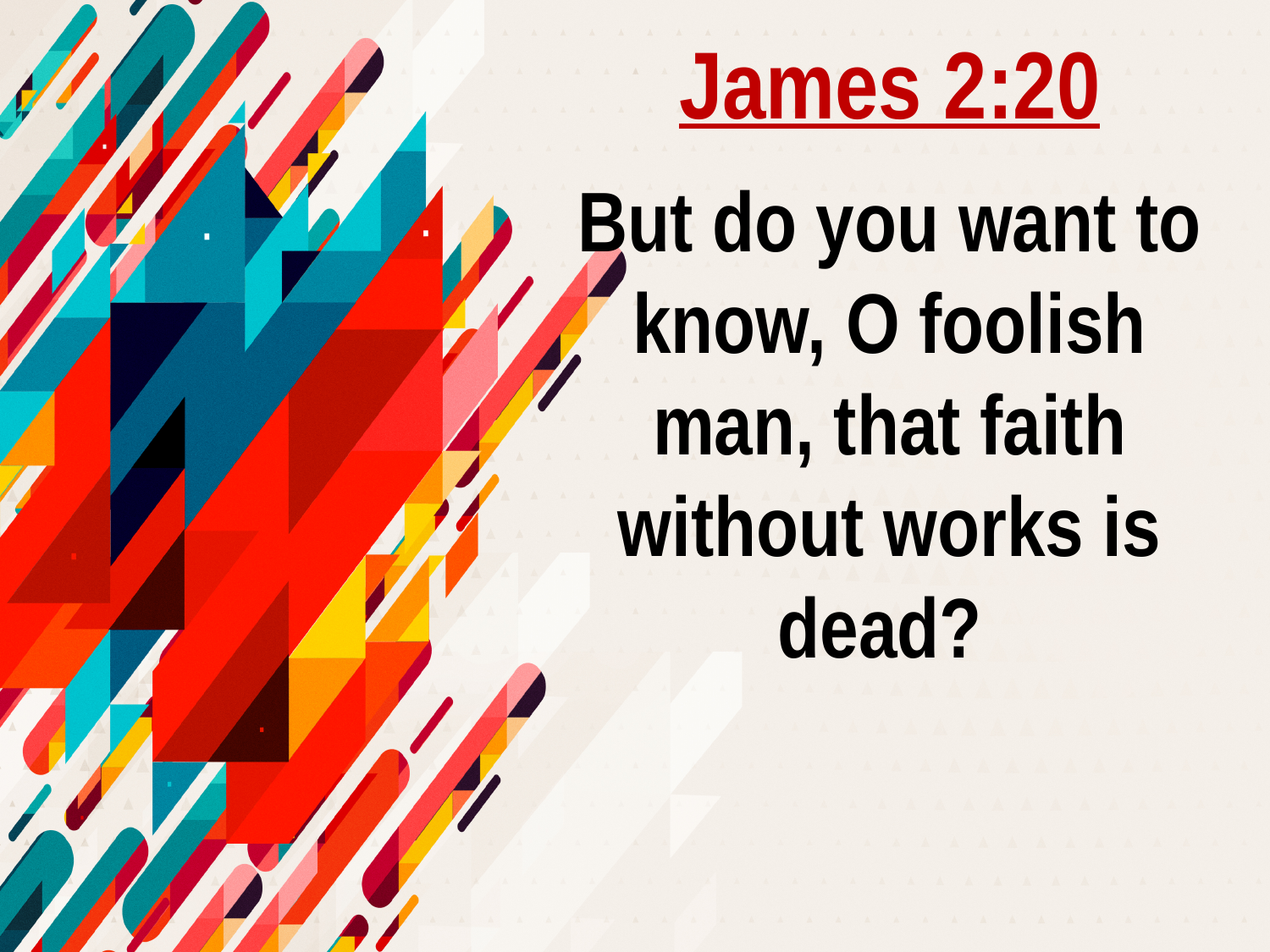

James 2:20

But do you want to know, O foolish man, that faith without works is dead?